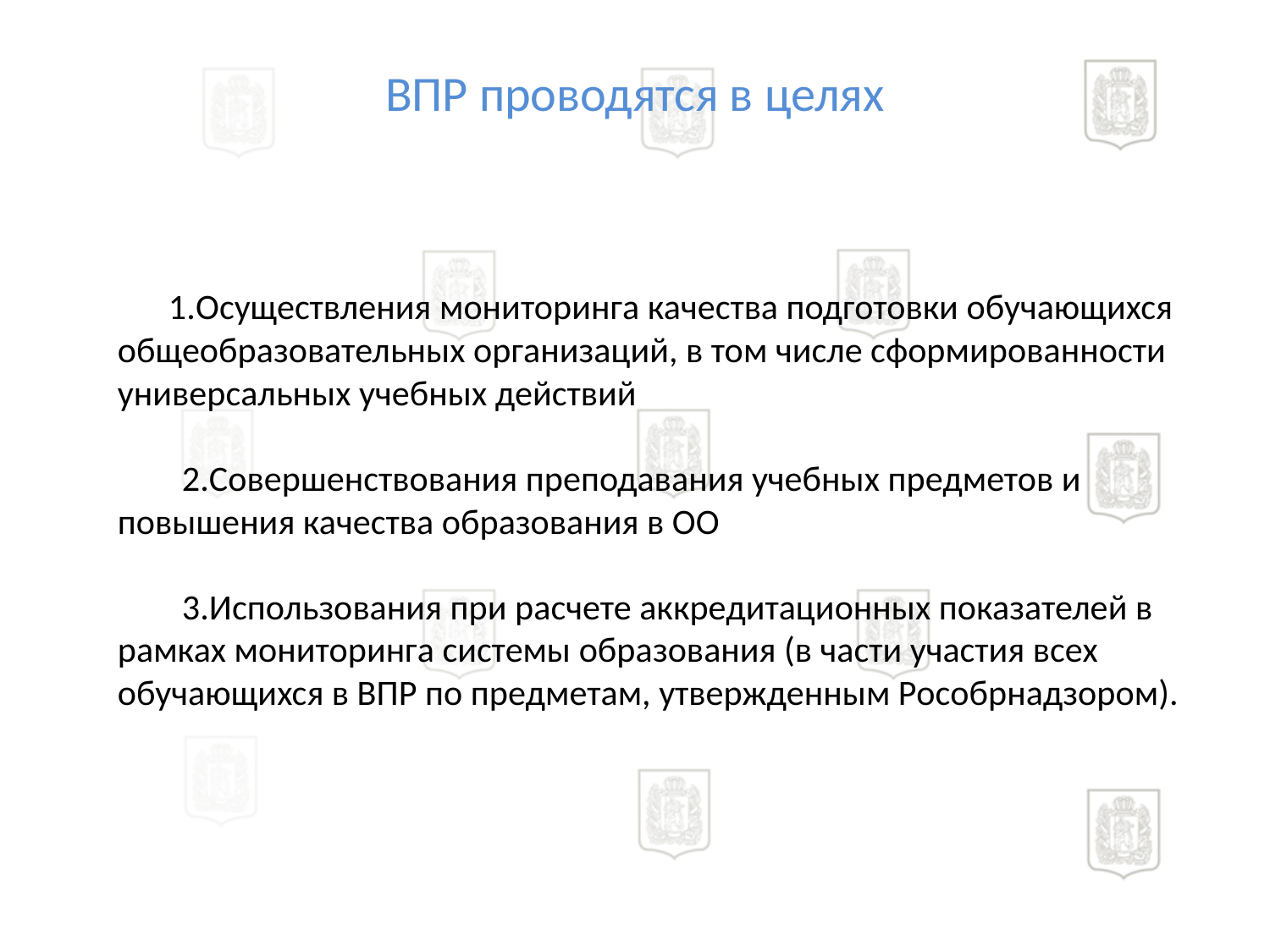

ВПР проводятся в целях
# 1.Осуществления мониторинга качества подготовки обучающихся общеобразовательных организаций, в том числе сформированности универсальных учебных действий 2.Совершенствования преподавания учебных предметов и повышения качества образования в ОО 3.Использования при расчете аккредитационных показателей в рамках мониторинга системы образования (в части участия всех обучающихся в ВПР по предметам, утвержденным Рособрнадзором).